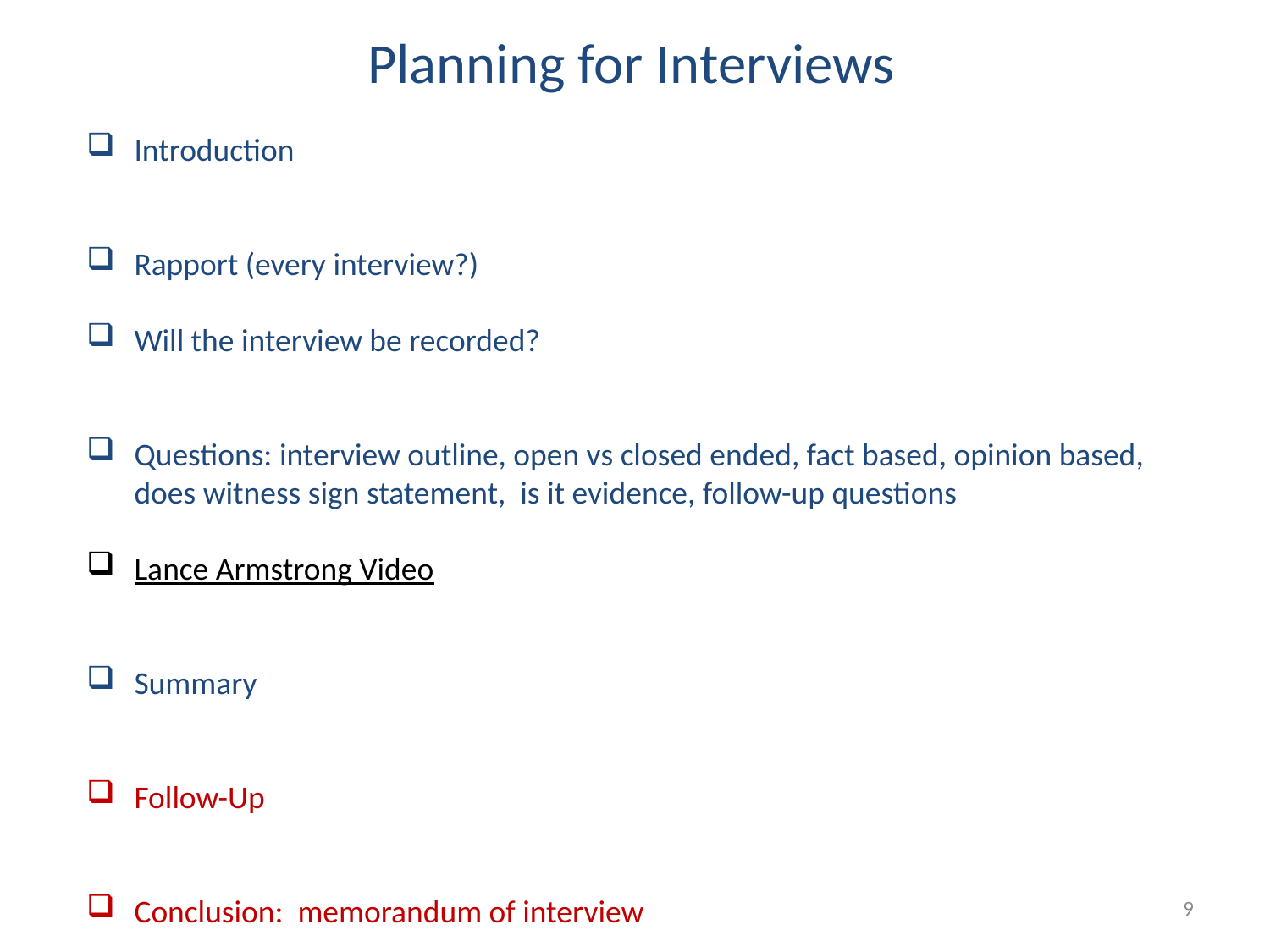

Planning for Interviews
Introduction

Rapport (every interview?)

Will the interview be recorded?

Questions: interview outline, open vs closed ended, fact based, opinion based, does witness sign statement,  is it evidence, follow-up questions

Lance Armstrong Video

Summary

Follow-Up

Conclusion:  memorandum of interview
9